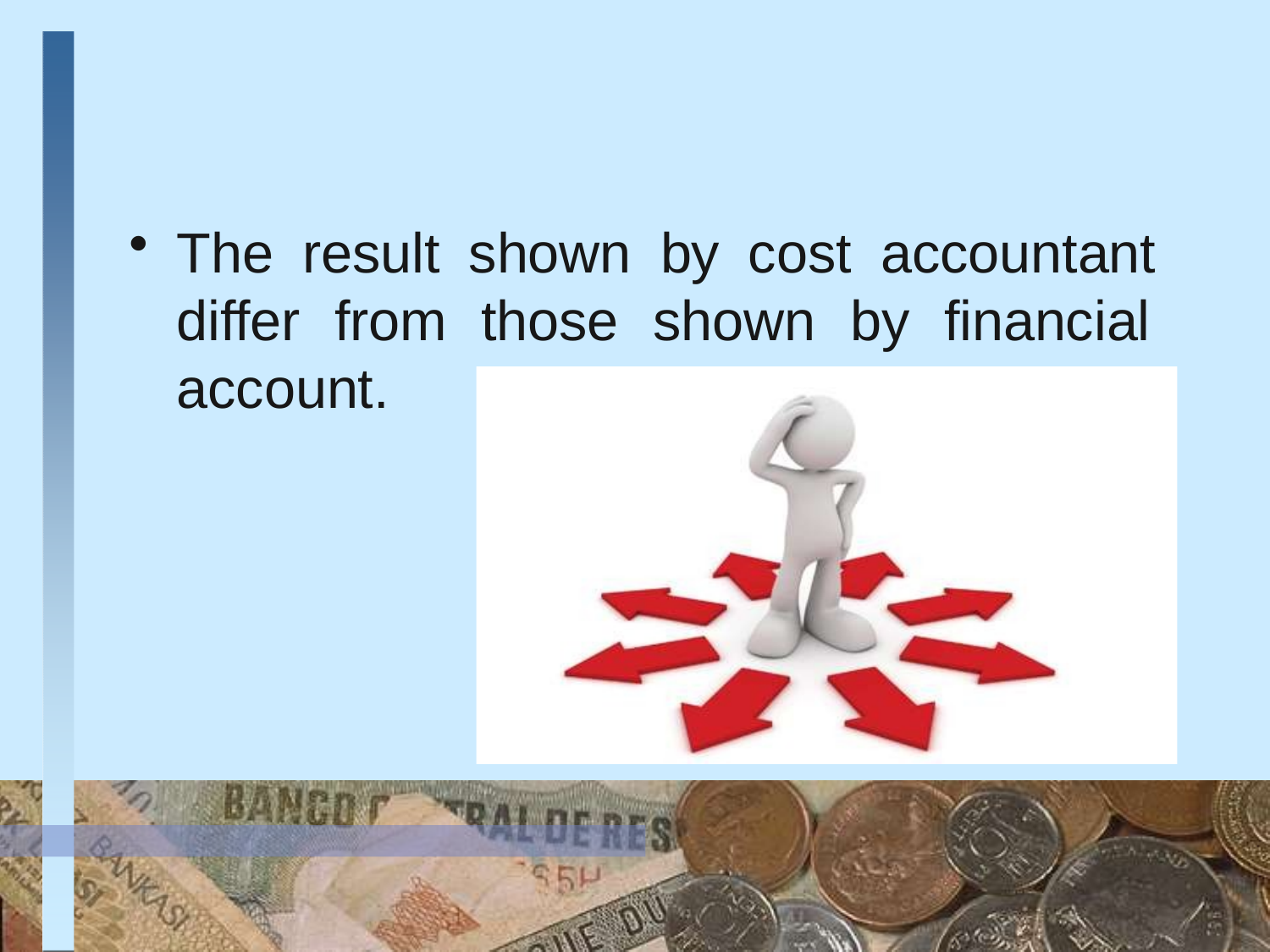

The result shown by cost accountant  differ from those shown by financial  account.